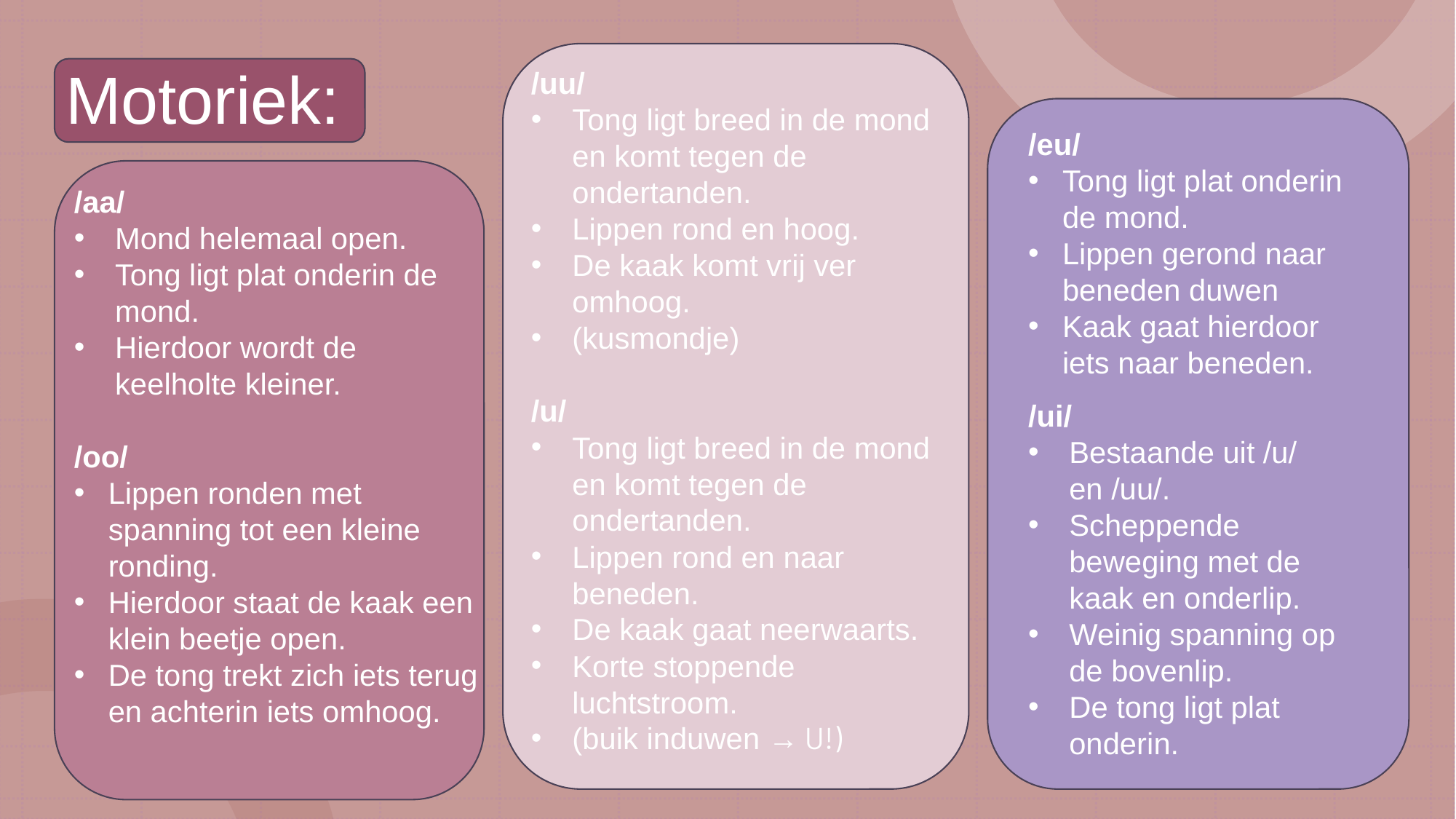

# Motoriek:

/uu/
Tong ligt breed in de mond en komt tegen de ondertanden.
Lippen rond en hoog.
De kaak komt vrij ver omhoog.
(kusmondje)

/u/
Tong ligt breed in de mond en komt tegen de ondertanden.
Lippen rond en naar beneden.
De kaak gaat neerwaarts.
Korte stoppende luchtstroom.
(buik induwen → U!)

/eu/
Tong ligt plat onderin de mond.
Lippen gerond naar beneden duwen
Kaak gaat hierdoor iets naar beneden.

/aa/
Mond helemaal open.
Tong ligt plat onderin de mond.
Hierdoor wordt de keelholte kleiner.

/oo/
Lippen ronden met spanning tot een kleine ronding.
Hierdoor staat de kaak een klein beetje open.
De tong trekt zich iets terug en achterin iets omhoog.

/ui/
Bestaande uit /u/ en /uu/.
Scheppende beweging met de kaak en onderlip.
Weinig spanning op de bovenlip.
De tong ligt plat onderin.